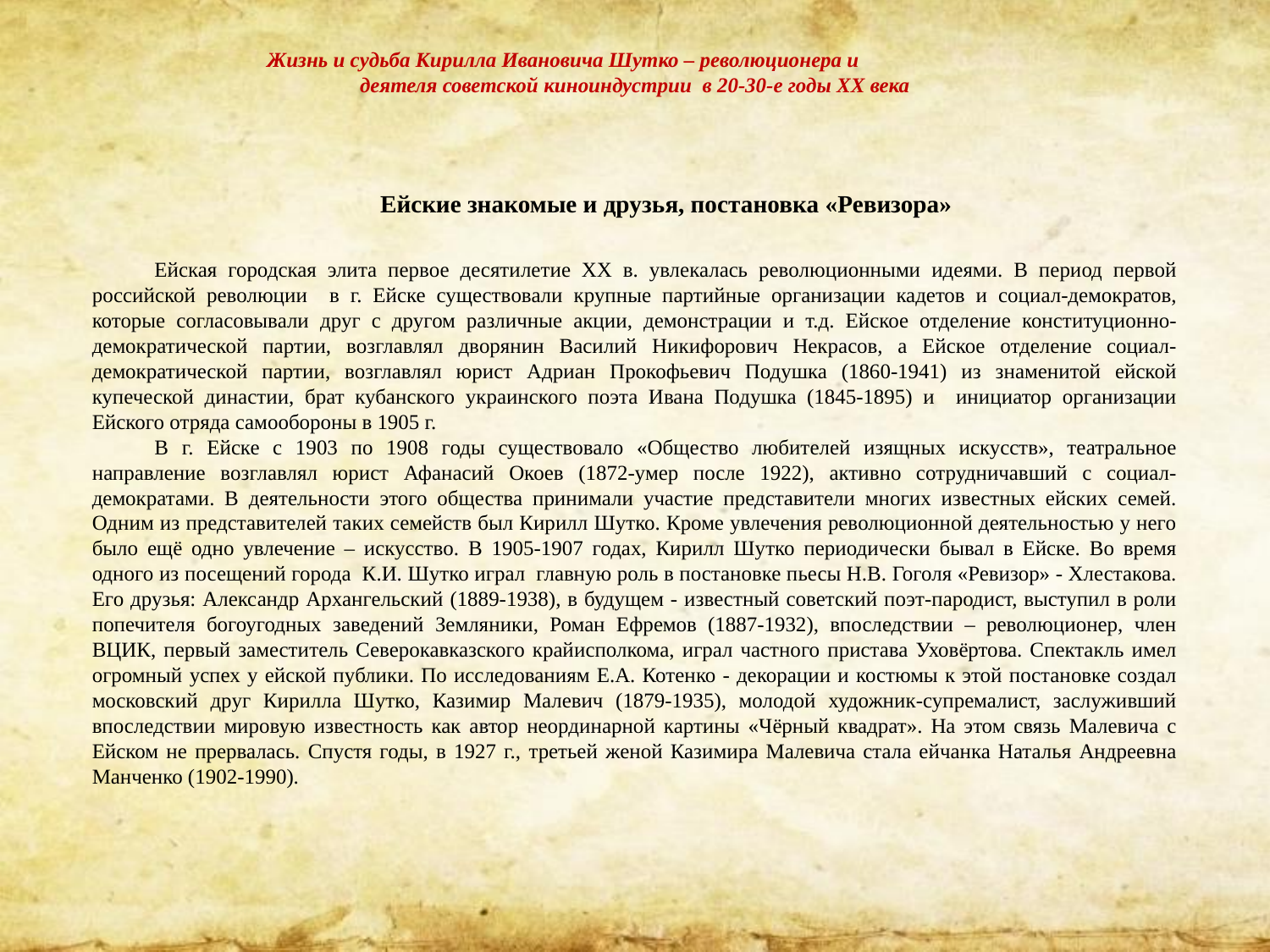

Жизнь и судьба Кирилла Ивановича Шутко – революционера и                            деятеля советской киноиндустрии  в 20-30-е годы ХХ века
Ейские знакомые и друзья, постановка «Ревизора»

Ейская городская элита первое десятилетие ХХ в. увлекалась революционными идеями. В период первой российской революции  в г. Ейске существовали крупные партийные организации кадетов и социал-демократов, которые согласовывали друг с другом различные акции, демонстрации и т.д. Ейское отделение конституционно-демократической партии, возглавлял дворянин Василий Никифорович Некрасов, а Ейское отделение социал-демократической партии, возглавлял юрист Адриан Прокофьевич Подушка (1860-1941) из знаменитой ейской купеческой династии, брат кубанского украинского поэта Ивана Подушка (1845-1895) и  инициатор организации Ейского отряда самообороны в 1905 г.
В г. Ейске с 1903 по 1908 годы существовало «Общество любителей изящных искусств», театральное направление возглавлял юрист Афанасий Окоев (1872-умер после 1922), активно сотрудничавший с социал-демократами. В деятельности этого общества принимали участие представители многих известных ейских семей. Одним из представителей таких семейств был Кирилл Шутко. Кроме увлечения революционной деятельностью у него было ещё одно увлечение – искусство. В 1905-1907 годах, Кирилл Шутко периодически бывал в Ейске. Во время одного из посещений города  К.И. Шутко играл  главную роль в постановке пьесы Н.В. Гоголя «Ревизор» - Хлестакова. Его друзья: Александр Архангельский (1889-1938), в будущем - известный советский поэт-пародист, выступил в роли попечителя богоугодных заведений Земляники, Роман Ефремов (1887-1932), впоследствии – революционер, член ВЦИК, первый заместитель Северокавказского крайисполкома, играл частного пристава Уховёртова. Спектакль имел огромный успех у ейской публики. По исследованиям Е.А. Котенко - декорации и костюмы к этой постановке создал московский друг Кирилла Шутко, Казимир Малевич (1879-1935), молодой художник-супремалист, заслуживший впоследствии мировую известность как автор неординарной картины «Чёрный квадрат». На этом связь Малевича с Ейском не прервалась. Спустя годы, в 1927 г., третьей женой Казимира Малевича стала ейчанка Наталья Андреевна Манченко (1902-1990).